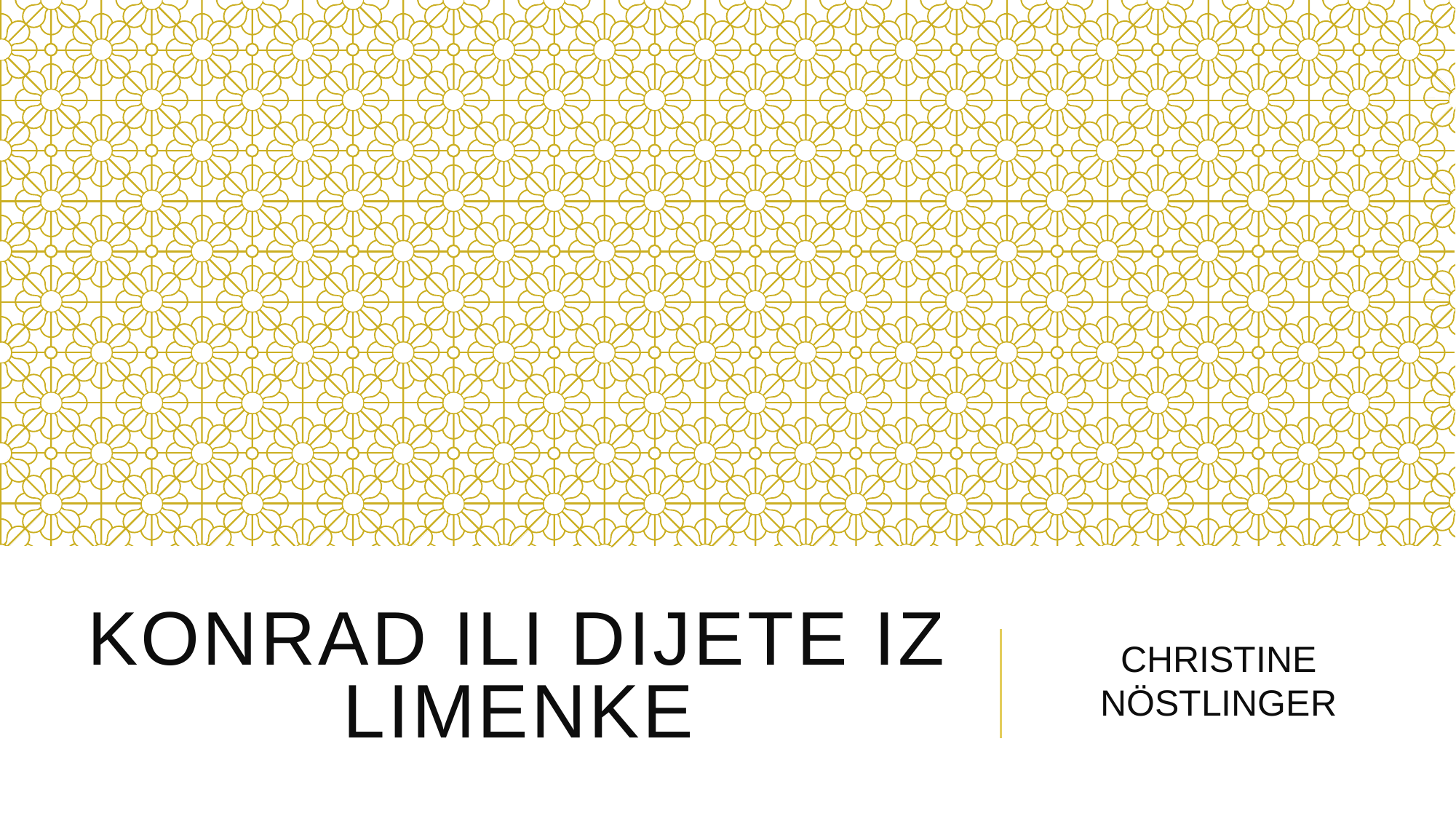

# Konrad ili dijete iz limenke
CHRISTINE NÖSTLINGER